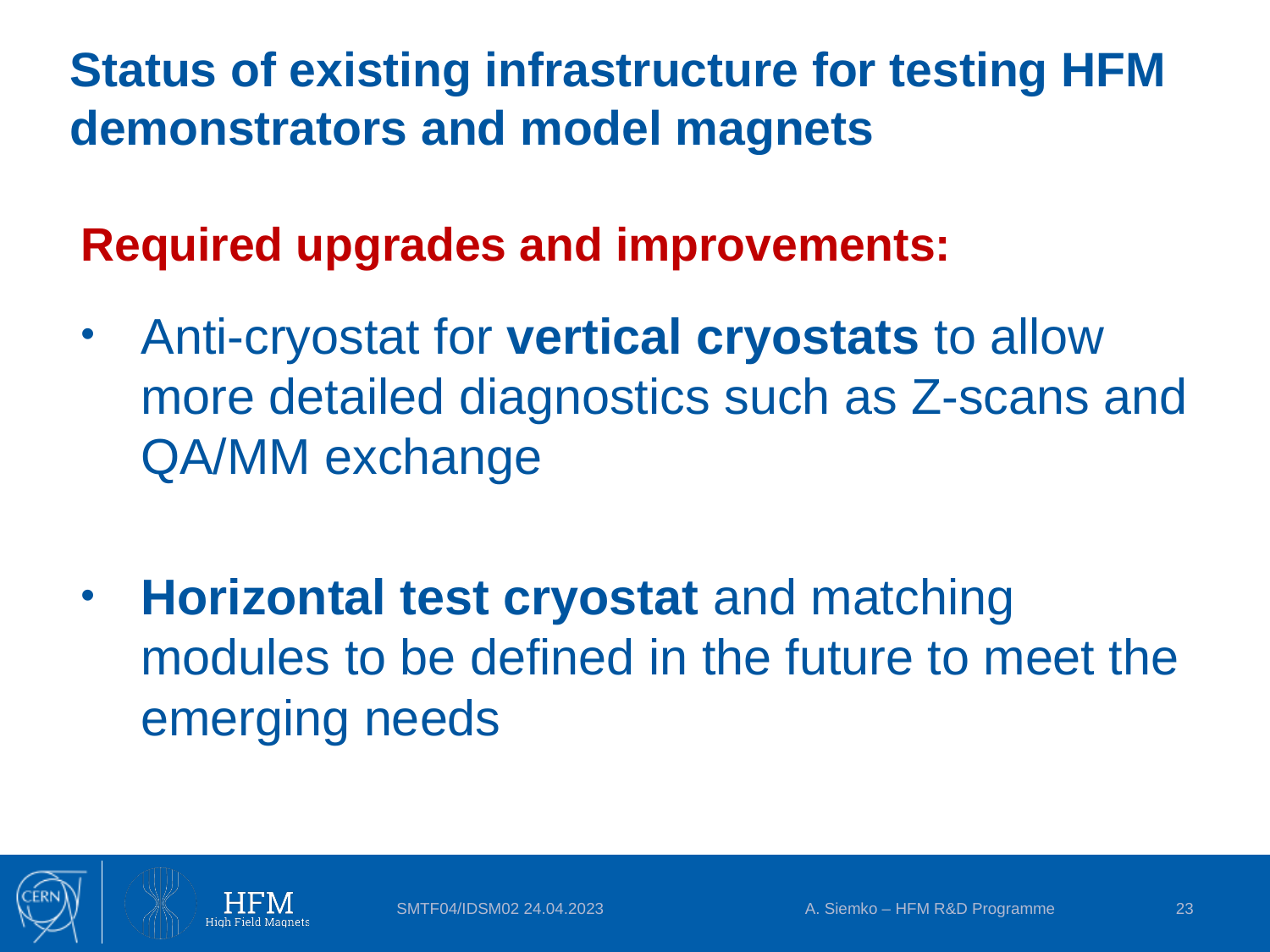

# Status of existing infrastructure for testing HFM demonstrators and model magnets
Required upgrades and improvements:

Anti-cryostat for vertical cryostats to allow more detailed diagnostics such as Z-scans and QA/MM exchange

Horizontal test cryostat and matching modules to be defined in the future to meet the emerging needs
SMTF04/IDSM02 24.04.2023
A. Siemko – HFM R&D Programme
23